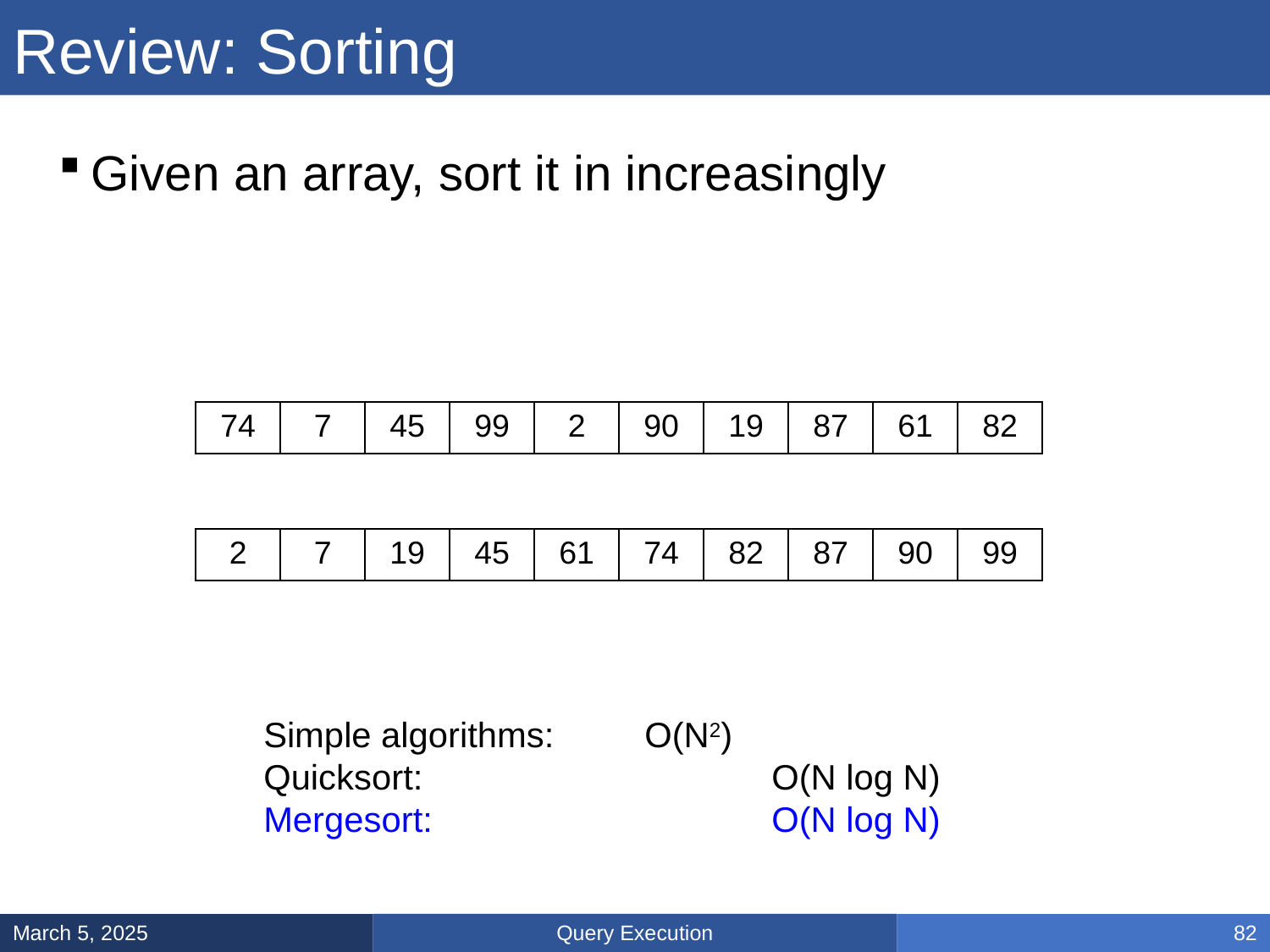

# Review: Sorting
Given an array, sort it in increasingly

| 74 | 7 | 45 | 99 | 2 | 90 | 19 | 87 | 61 | 82 |
| --- | --- | --- | --- | --- | --- | --- | --- | --- | --- |
| 2 | 7 | 19 | 45 | 61 | 74 | 82 | 87 | 90 | 99 |
| --- | --- | --- | --- | --- | --- | --- | --- | --- | --- |
Simple algorithms:	O(N2)
Quicksort:			O(N log N)
Mergesort:			O(N log N)
Query Execution
March 5, 2025
82